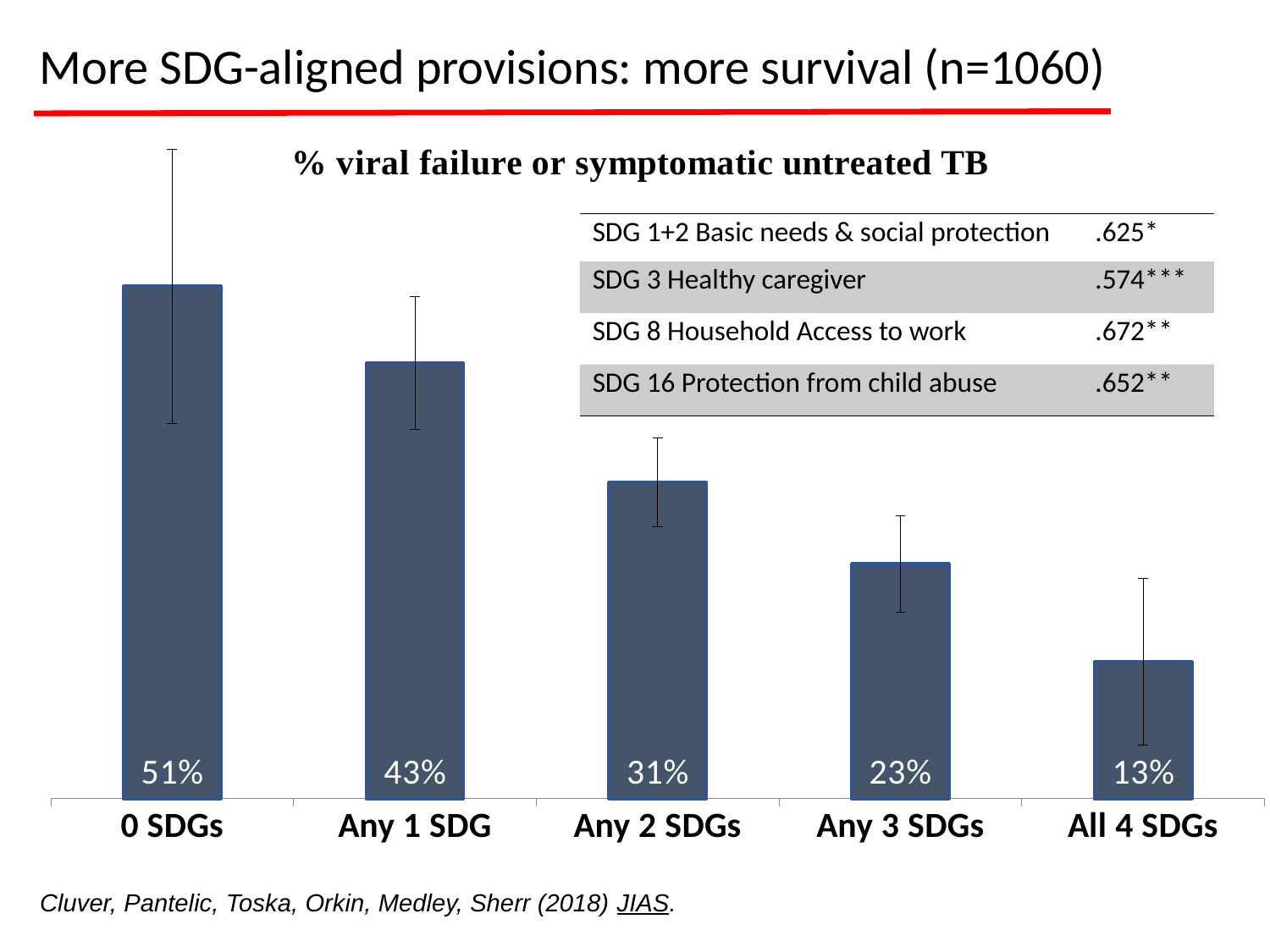

More SDG-aligned provisions: more survival (n=1060)

### Chart

| Category |  |
|---|---|
| 0 SDGs | 0.506 |
| Any 1 SDG | 0.4301076 |
| Any 2 SDGs | 0.312319 |
| Any 3 SDGs | 0.2316571 |
| All 4 SDGs | 0.1351497 |
| SDG 1+2 Basic needs & social protection | .625\* |
| --- | --- |
| SDG 3 Healthy caregiver | .574\*\*\* |
| SDG 8 Household Access to work | .672\*\* |
| SDG 16 Protection from child abuse | .652\*\* |
Cluver, Pantelic, Toska, Orkin, Medley, Sherr (2018) JIAS.